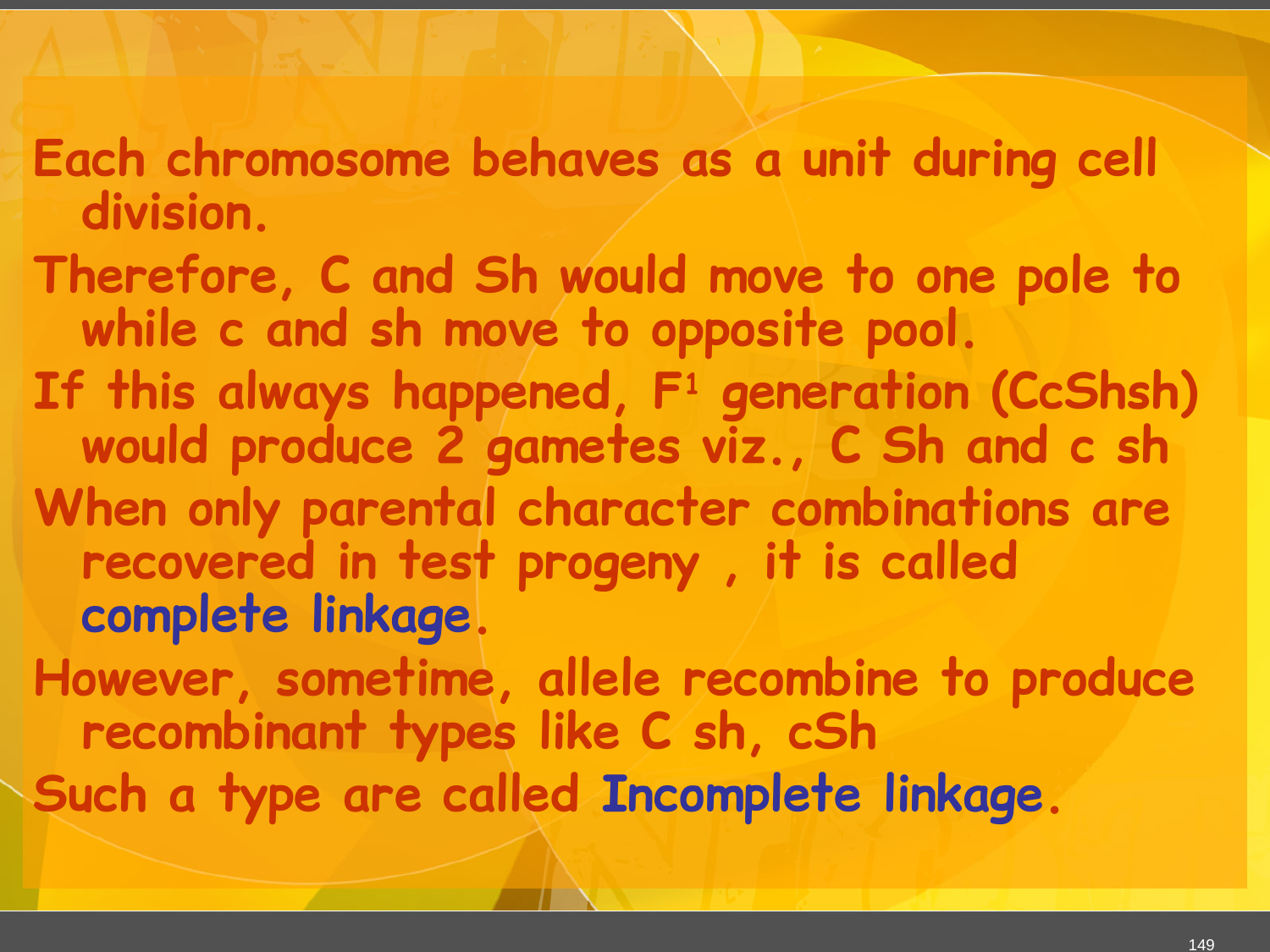

#
Each chromosome behaves as a unit during cell division.
Therefore, C and Sh would move to one pole to while c and sh move to opposite pool.
If this always happened, F1 generation (CcShsh) would produce 2 gametes viz., C Sh and c sh
When only parental character combinations are recovered in test progeny , it is called complete linkage.
However, sometime, allele recombine to produce recombinant types like C sh, cSh
Such a type are called Incomplete linkage.

149